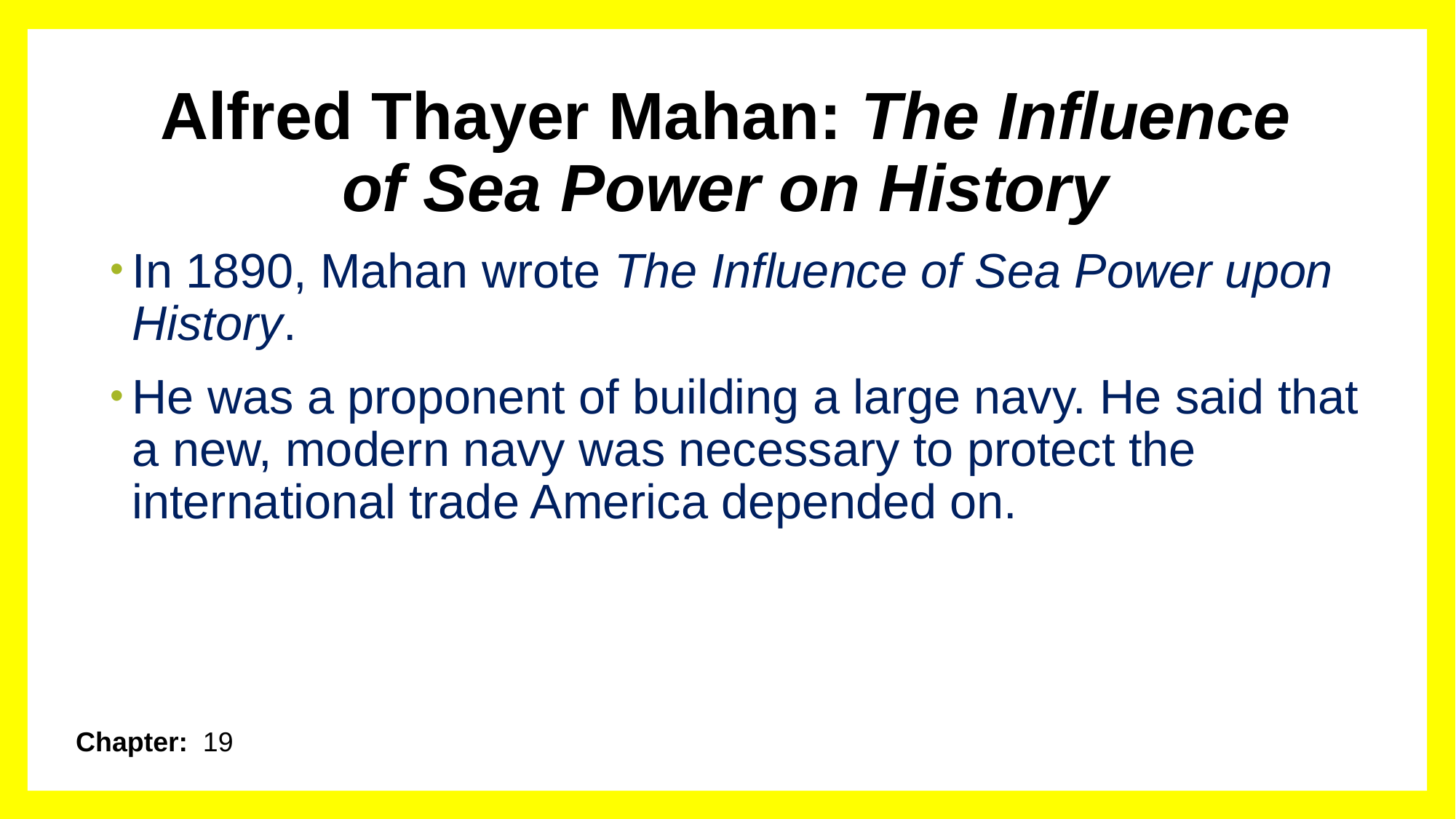

# Alfred Thayer Mahan: The Influence of Sea Power on History
In 1890, Mahan wrote The Influence of Sea Power upon History.
He was a proponent of building a large navy. He said that a new, modern navy was necessary to protect the international trade America depended on.
Chapter:  19